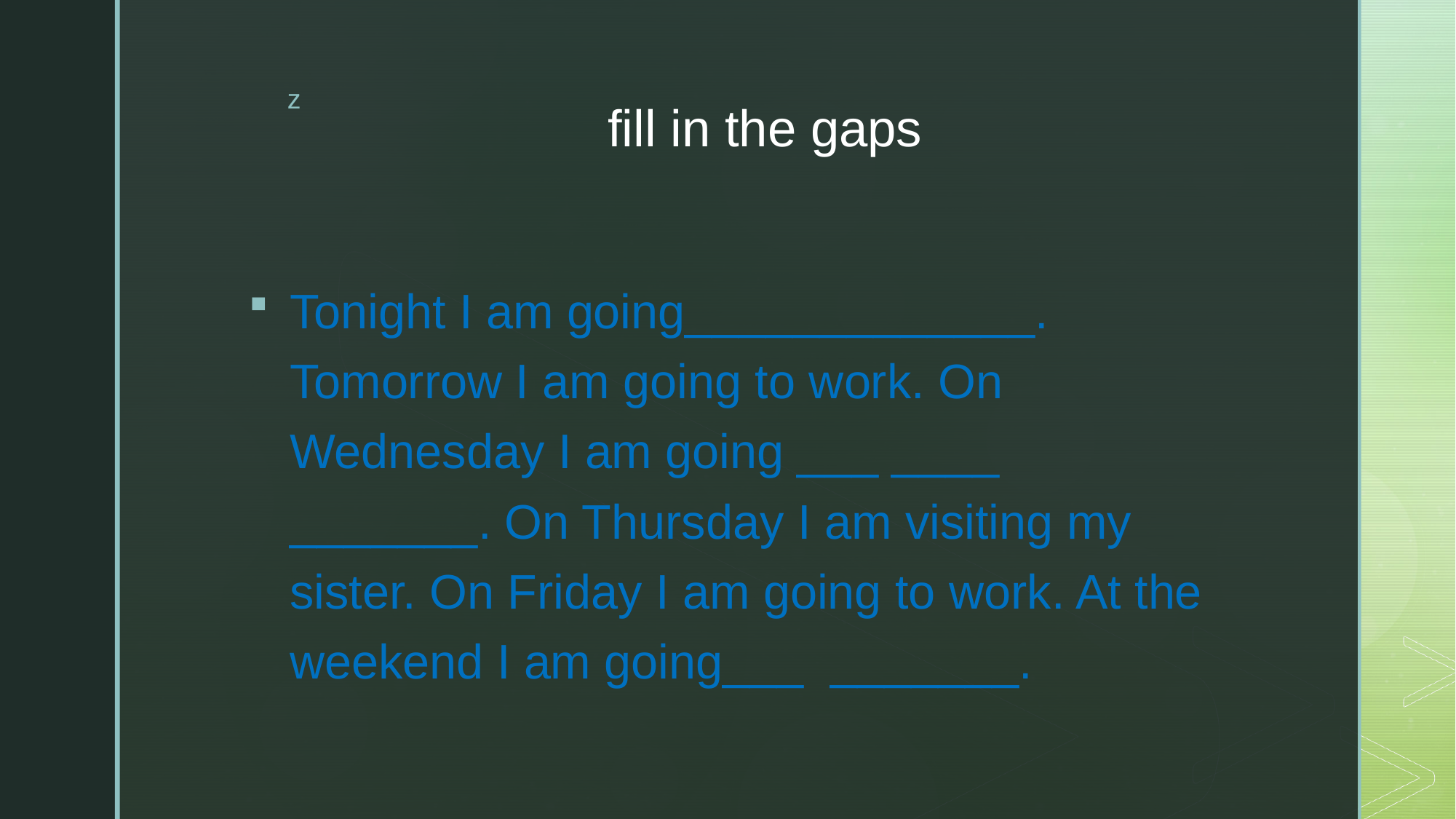

# fill in the gaps
Tonight I am going_____________. Tomorrow I am going to work. On Wednesday I am going ___ ____ _______. On Thursday I am visiting my sister. On Friday I am going to work. At the weekend I am going___  _______.